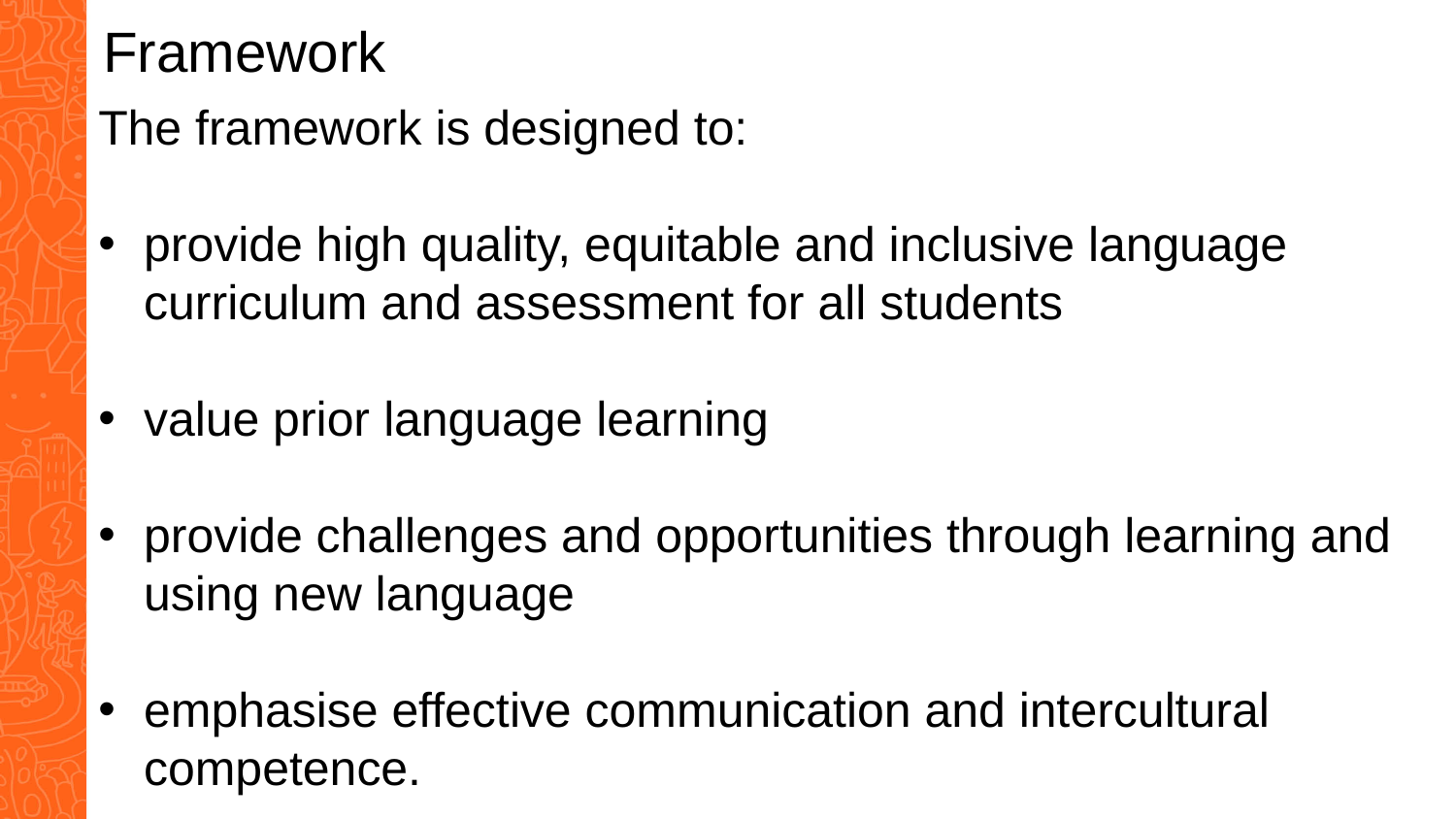

Framework
The framework is designed to:

provide high quality, equitable and inclusive language curriculum and assessment for all students

value prior language learning

provide challenges and opportunities through learning and using new language

emphasise effective communication and intercultural competence.